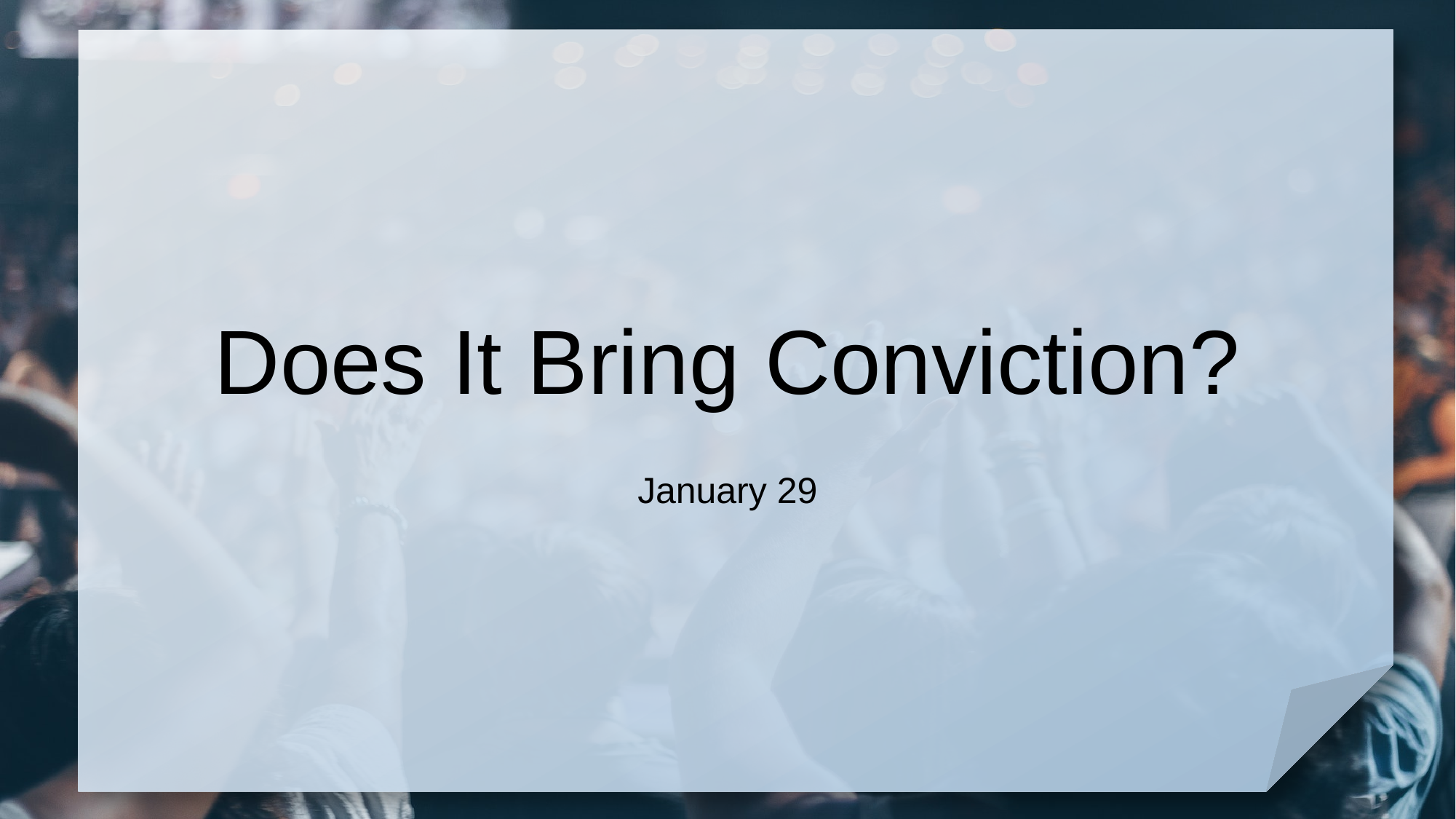

# Does It Bring Conviction?
January 29